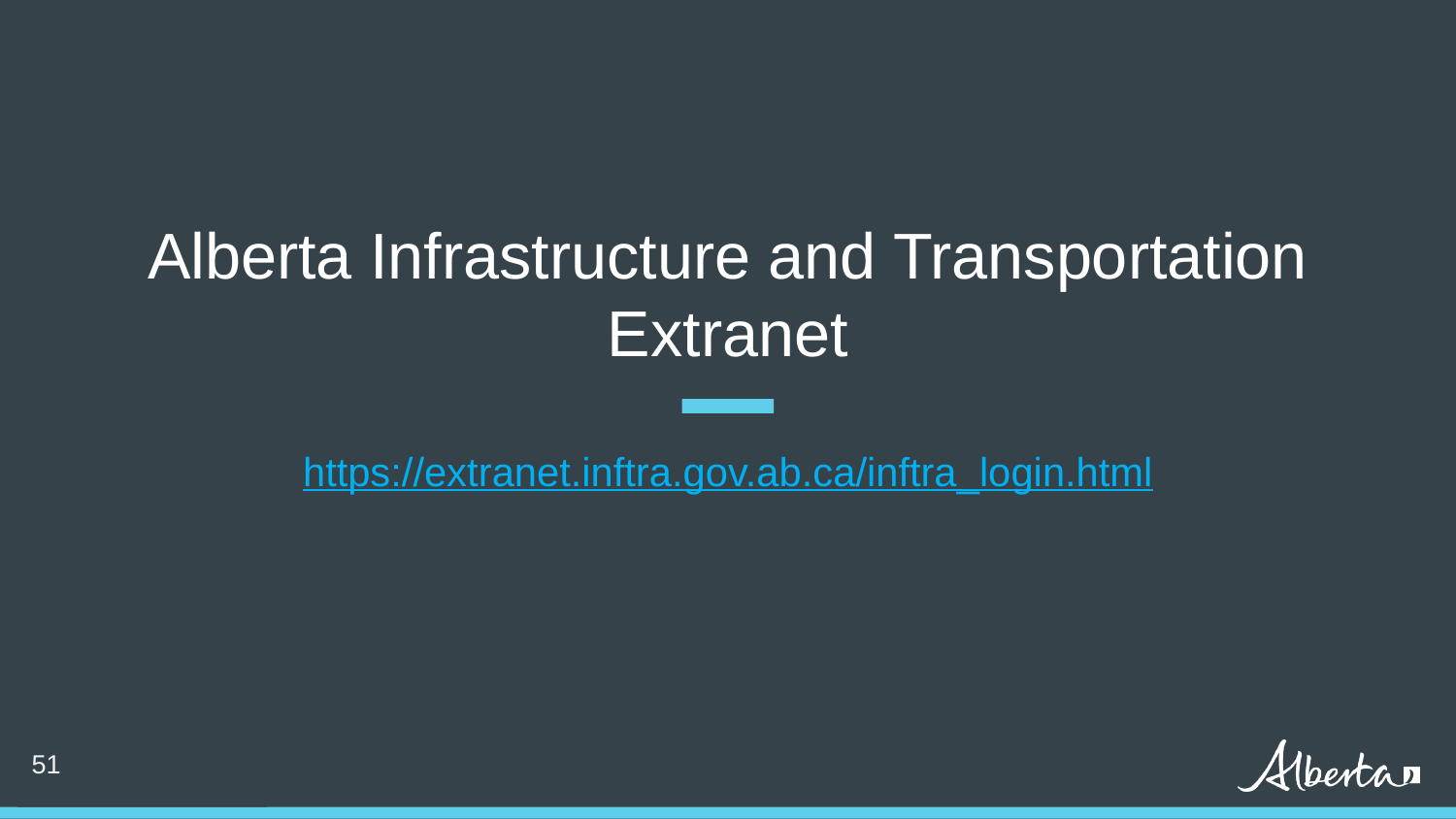

# Alberta Infrastructure and Transportation Extranet
https://extranet.inftra.gov.ab.ca/inftra_login.html
51